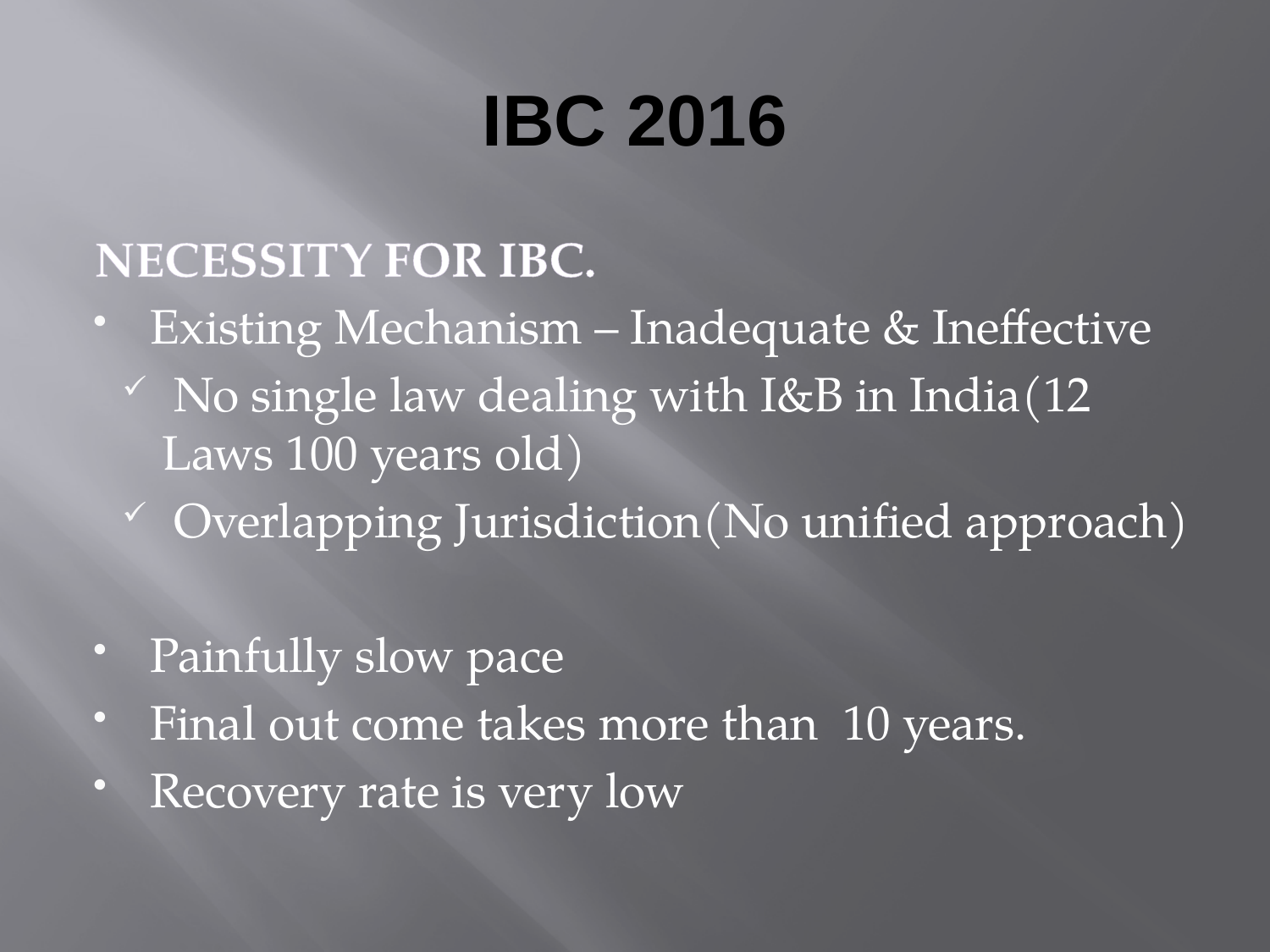

# IBC 2016
NECESSITY FOR IBC.
Existing Mechanism – Inadequate & Ineffective
 No single law dealing with I&B in India(12 Laws 100 years old)
 Overlapping Jurisdiction(No unified approach)

Painfully slow pace
Final out come takes more than  10 years.
Recovery rate is very low